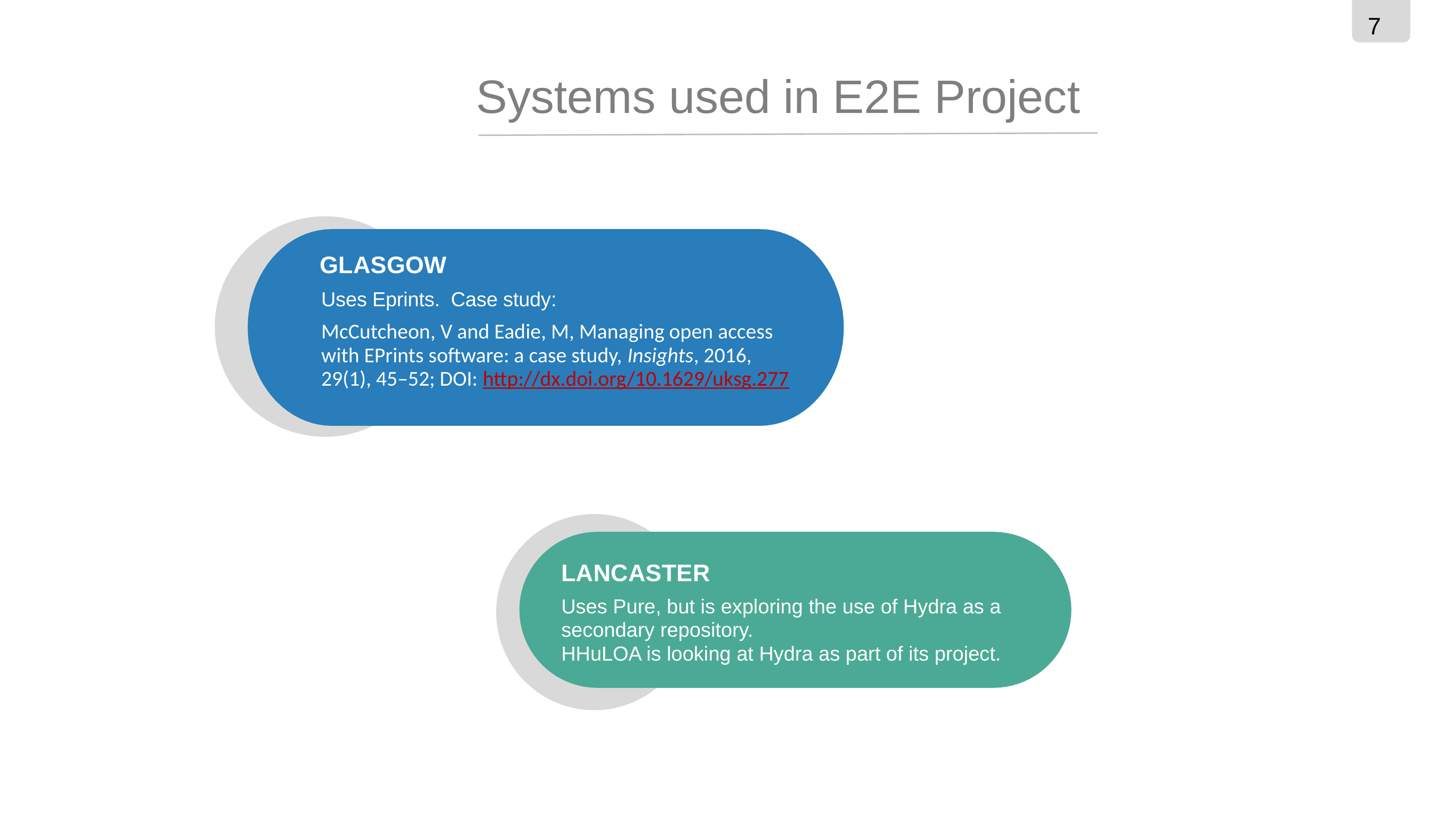

7
# Systems used in E2E Project

GLASGOW
Uses Eprints.  Case study:
McCutcheon, V and Eadie, M, Managing open access with EPrints software: a case study, Insights, 2016, 29(1), 45–52; DOI: http://dx.doi.org/10.1629/uksg.277

LANCASTER
Uses Pure, but is exploring the use of Hydra as a secondary repository.
HHuLOA is looking at Hydra as part of its project.